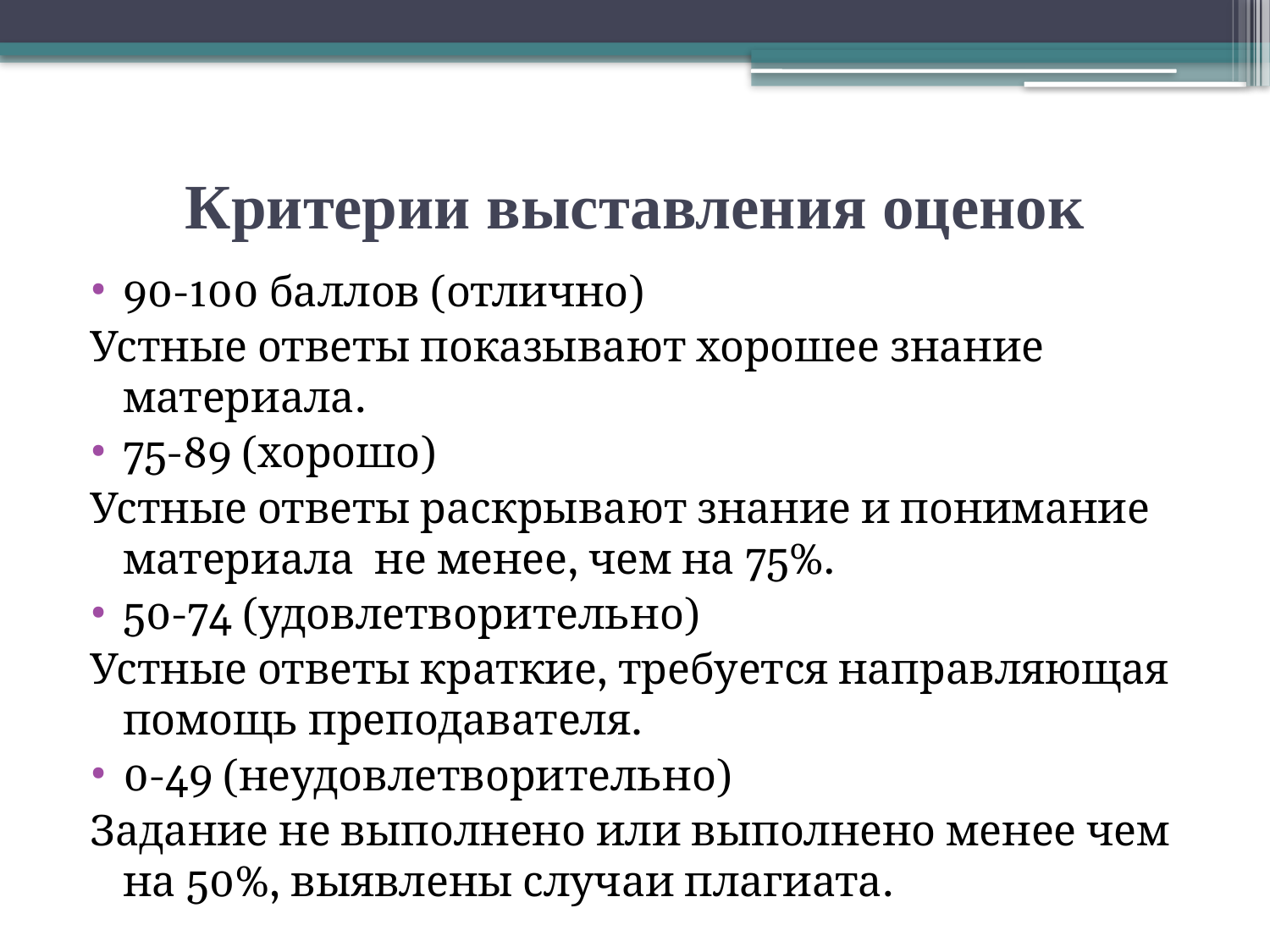

# Критерии выставления оценок
90-100 баллов (отлично)
Устные ответы показывают хорошее знание материала.
75-89 (хорошо)
Устные ответы раскрывают знание и понимание материала  не менее, чем на 75%.
50-74 (удовлетворительно)
Устные ответы краткие, требуется направляющая помощь преподавателя.
0-49 (неудовлетворительно)
Задание не выполнено или выполнено менее чем на 50%, выявлены случаи плагиата.